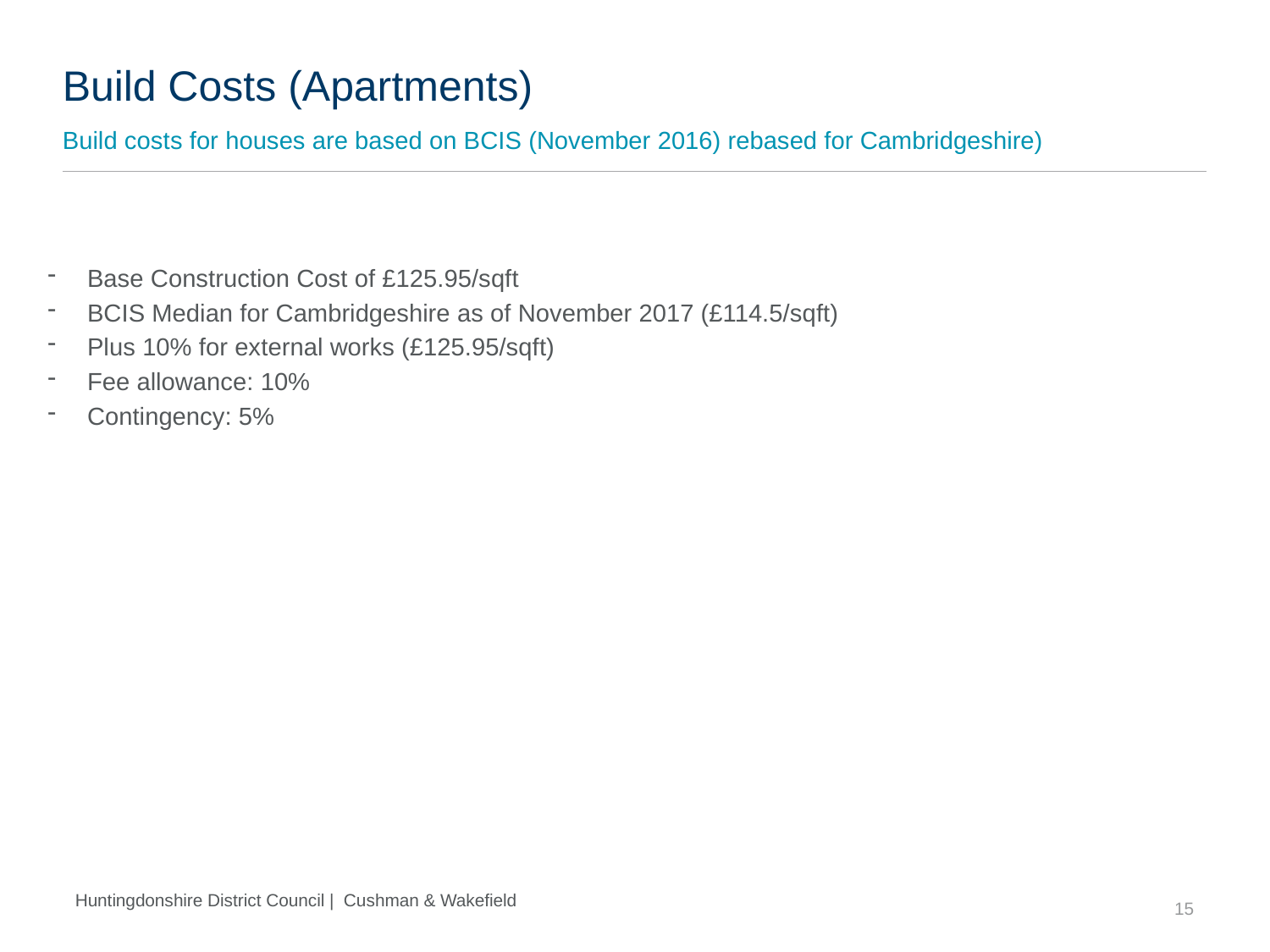

# Build Costs (Apartments)
Build costs for houses are based on BCIS (November 2016) rebased for Cambridgeshire)

Base Construction Cost of £125.95/sqft
BCIS Median for Cambridgeshire as of November 2017 (£114.5/sqft)
Plus 10% for external works (£125.95/sqft)
Fee allowance: 10%
Contingency: 5%

15